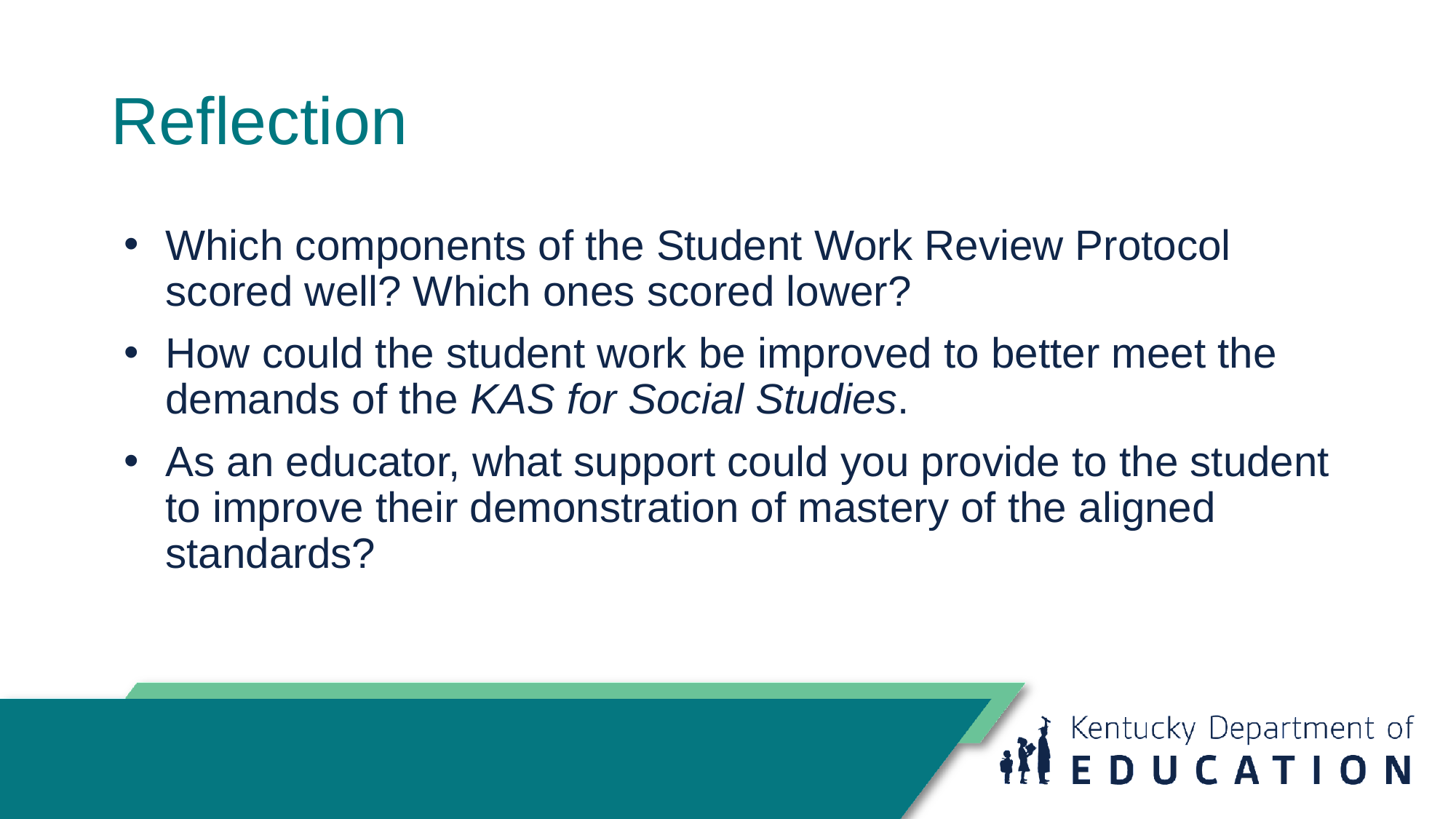

# Reflection
Which components of the Student Work Review Protocol scored well? Which ones scored lower?
How could the student work be improved to better meet the demands of the KAS for Social Studies.
As an educator, what support could you provide to the student to improve their demonstration of mastery of the aligned standards?